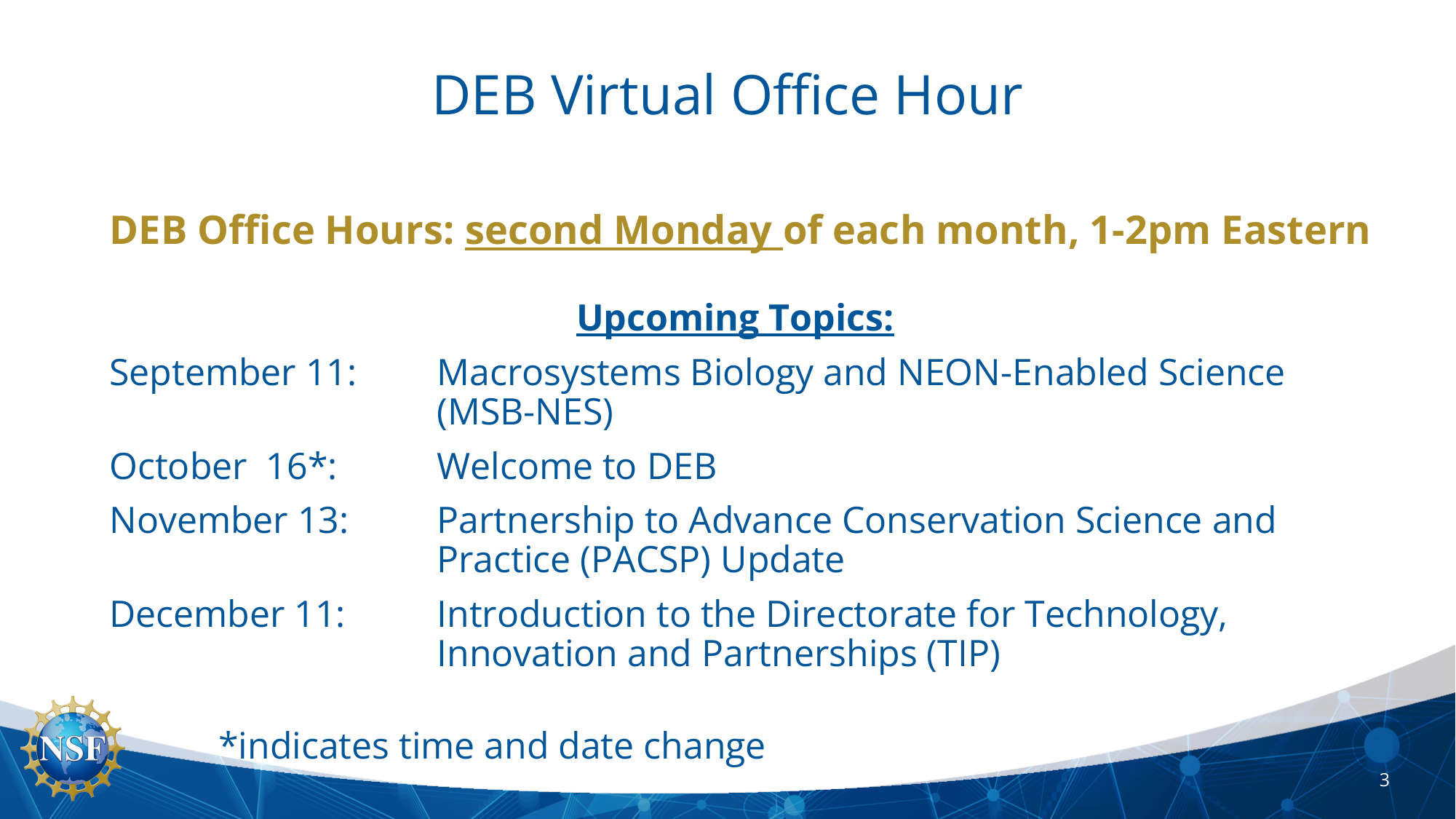

# DEB Virtual Office Hour

DEB Office Hours: second Monday of each month, 1-2pm Eastern

Upcoming Topics:
September 11:	Macrosystems Biology and NEON-Enabled Science 				(MSB-NES)
October  16*:	Welcome to DEB
November 13: 	Partnership to Advance Conservation Science and 				Practice (PACSP) Update
December 11:	Introduction to the Directorate for Technology, 				Innovation and Partnerships (TIP)

	*indicates time and date change
3